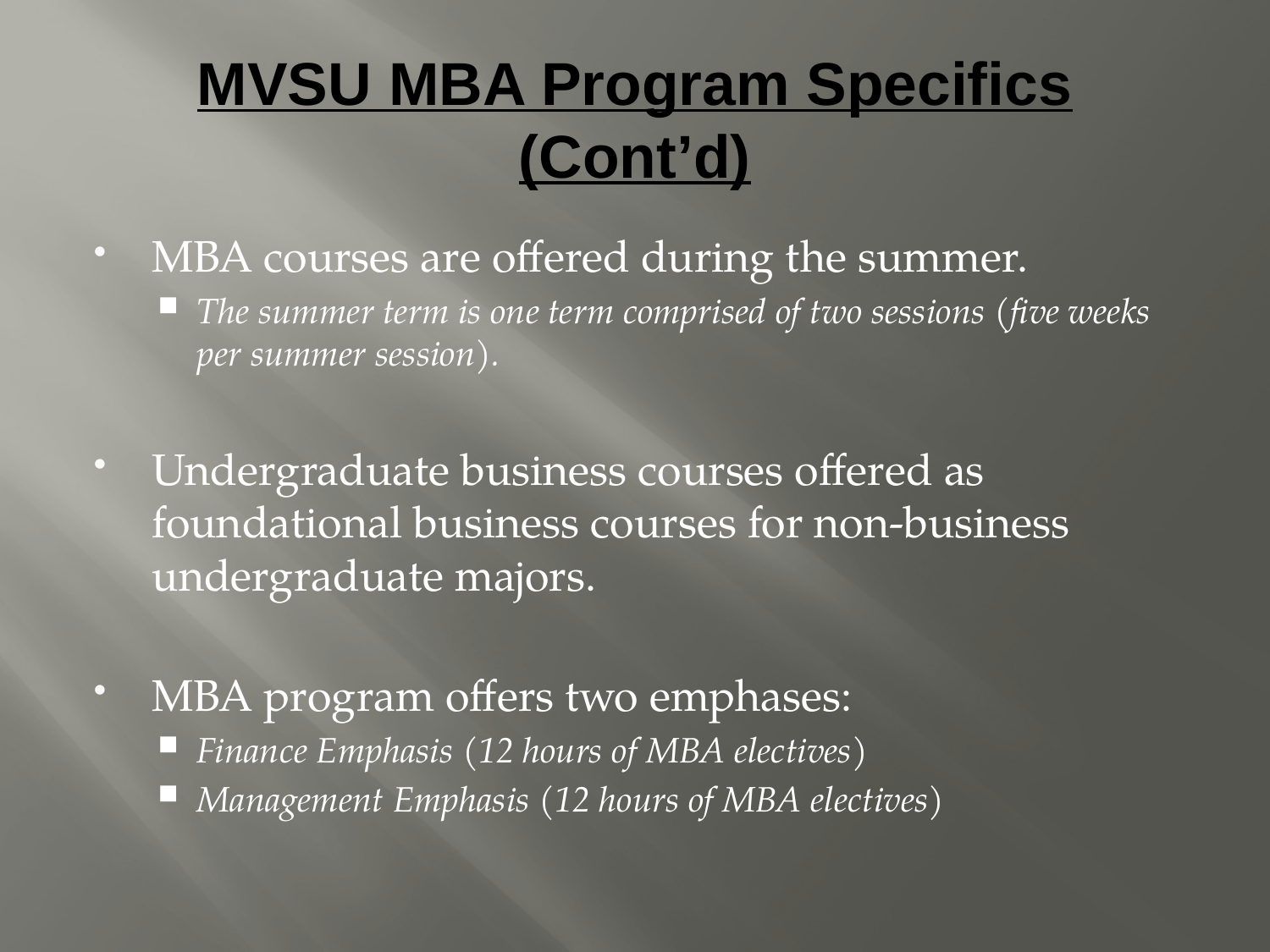

# MVSU MBA Program Specifics (Cont’d)
MBA courses are offered during the summer.
The summer term is one term comprised of two sessions (five weeks per summer session).

Undergraduate business courses offered as foundational business courses for non-business undergraduate majors.

MBA program offers two emphases:
Finance Emphasis (12 hours of MBA electives)
Management Emphasis (12 hours of MBA electives)